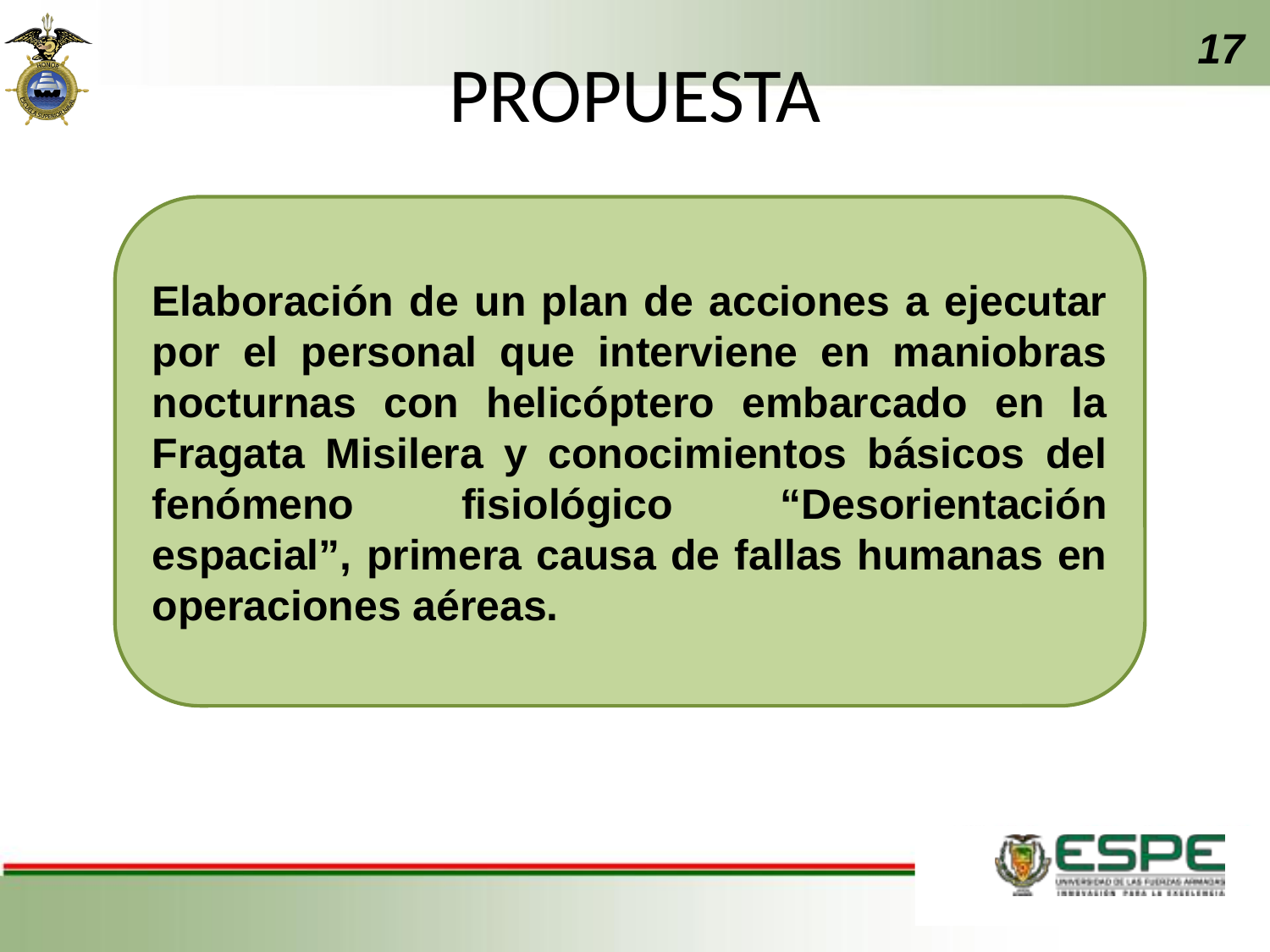

17
# PROPUESTA
Elaboración de un plan de acciones a ejecutar por el personal que interviene en maniobras nocturnas con helicóptero embarcado en la Fragata Misilera y conocimientos básicos del fenómeno fisiológico “Desorientación espacial”, primera causa de fallas humanas en operaciones aéreas.